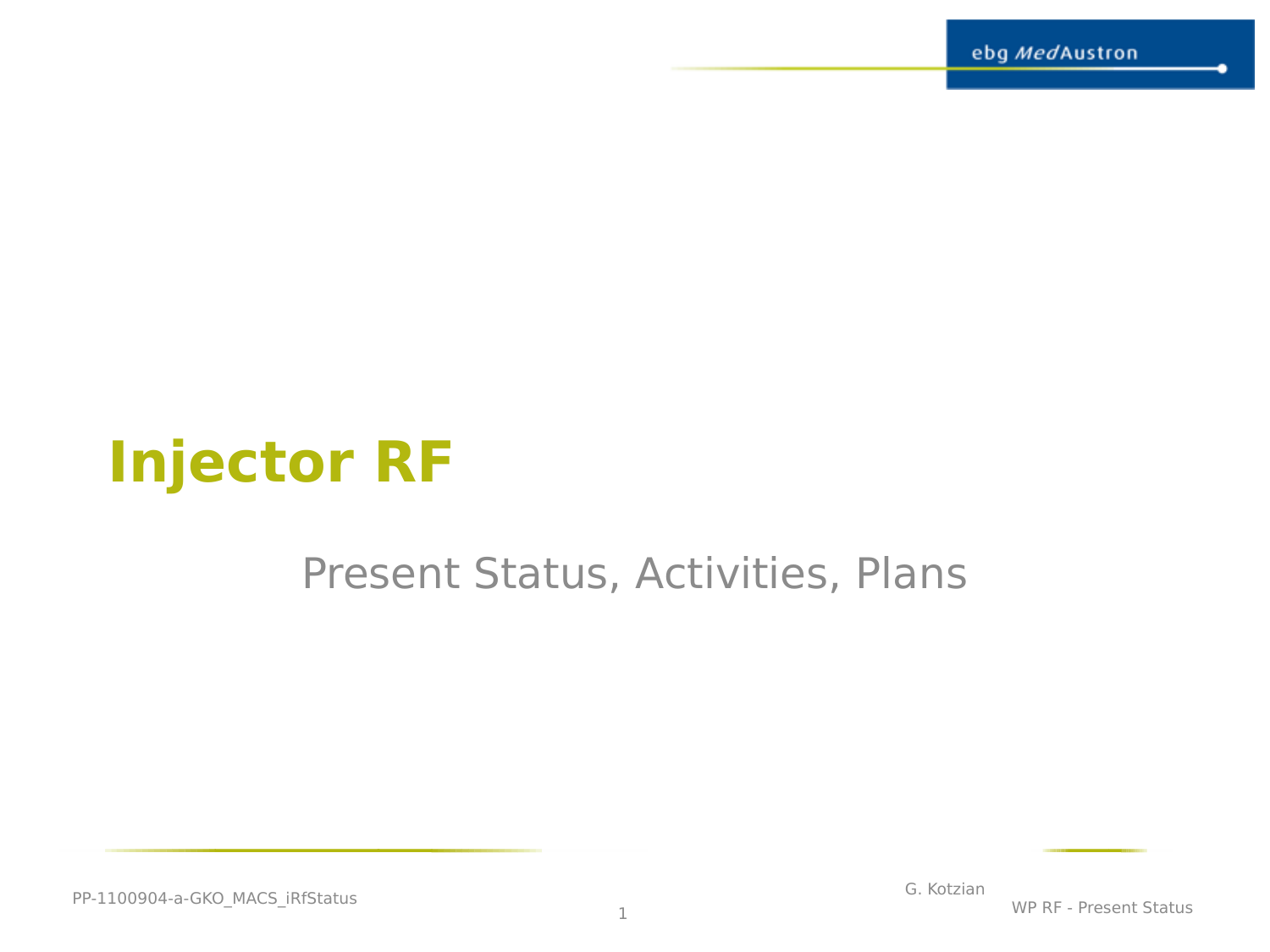

# Injector RF
Present Status, Activities, Plans
PP-1100904-a-GKO_MACS_iRfStatus
G. Kotzian
WP RF - Present Status
1